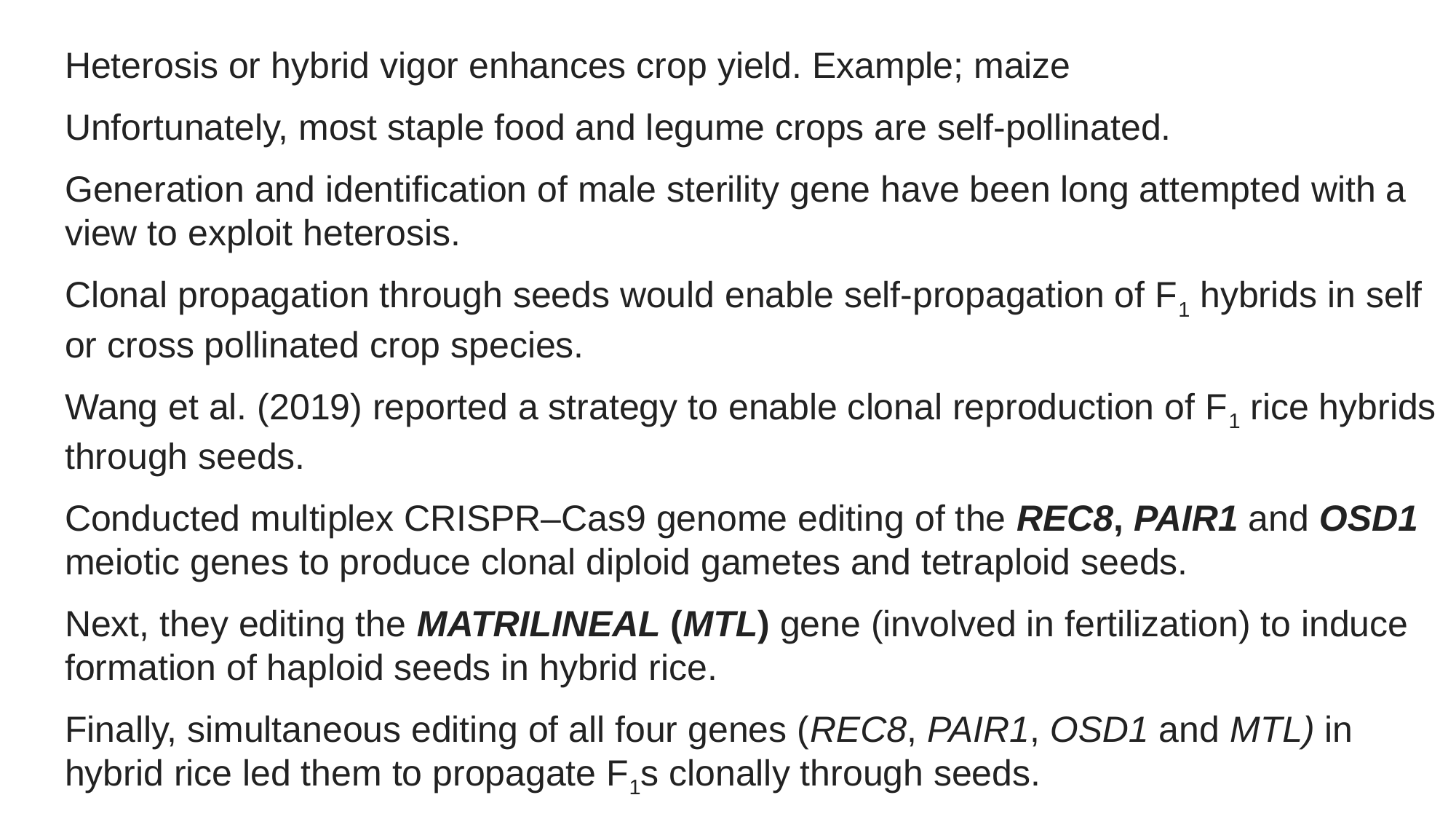

Heterosis or hybrid vigor enhances crop yield. Example; maize
Unfortunately, most staple food and legume crops are self-pollinated.
Generation and identification of male sterility gene have been long attempted with a view to exploit heterosis.
Clonal propagation through seeds would enable self-propagation of F1 hybrids in self or cross pollinated crop species.
Wang et al. (2019) reported a strategy to enable clonal reproduction of F1 rice hybrids through seeds.
Conducted multiplex CRISPR–Cas9 genome editing of the REC8, PAIR1 and OSD1 meiotic genes to produce clonal diploid gametes and tetraploid seeds.
Next, they editing the MATRILINEAL (MTL) gene (involved in fertilization) to induce formation of haploid seeds in hybrid rice.
Finally, simultaneous editing of all four genes (REC8, PAIR1, OSD1 and MTL) in hybrid rice led them to propagate F1s clonally through seeds.